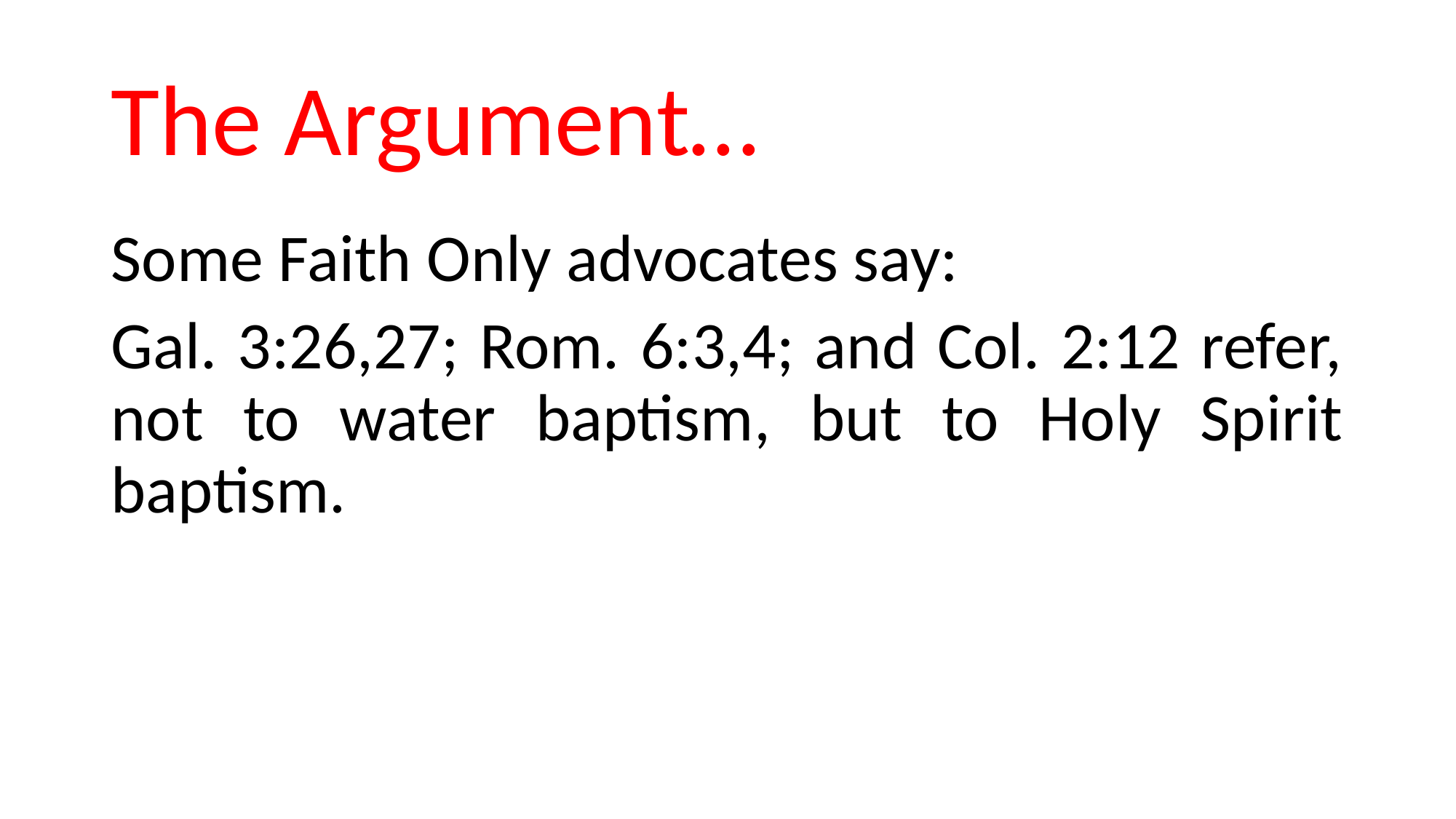

# The Argument…
Some Faith Only advocates say:
Gal. 3:26,27; Rom. 6:3,4; and Col. 2:12 refer, not to water baptism, but to Holy Spirit baptism.